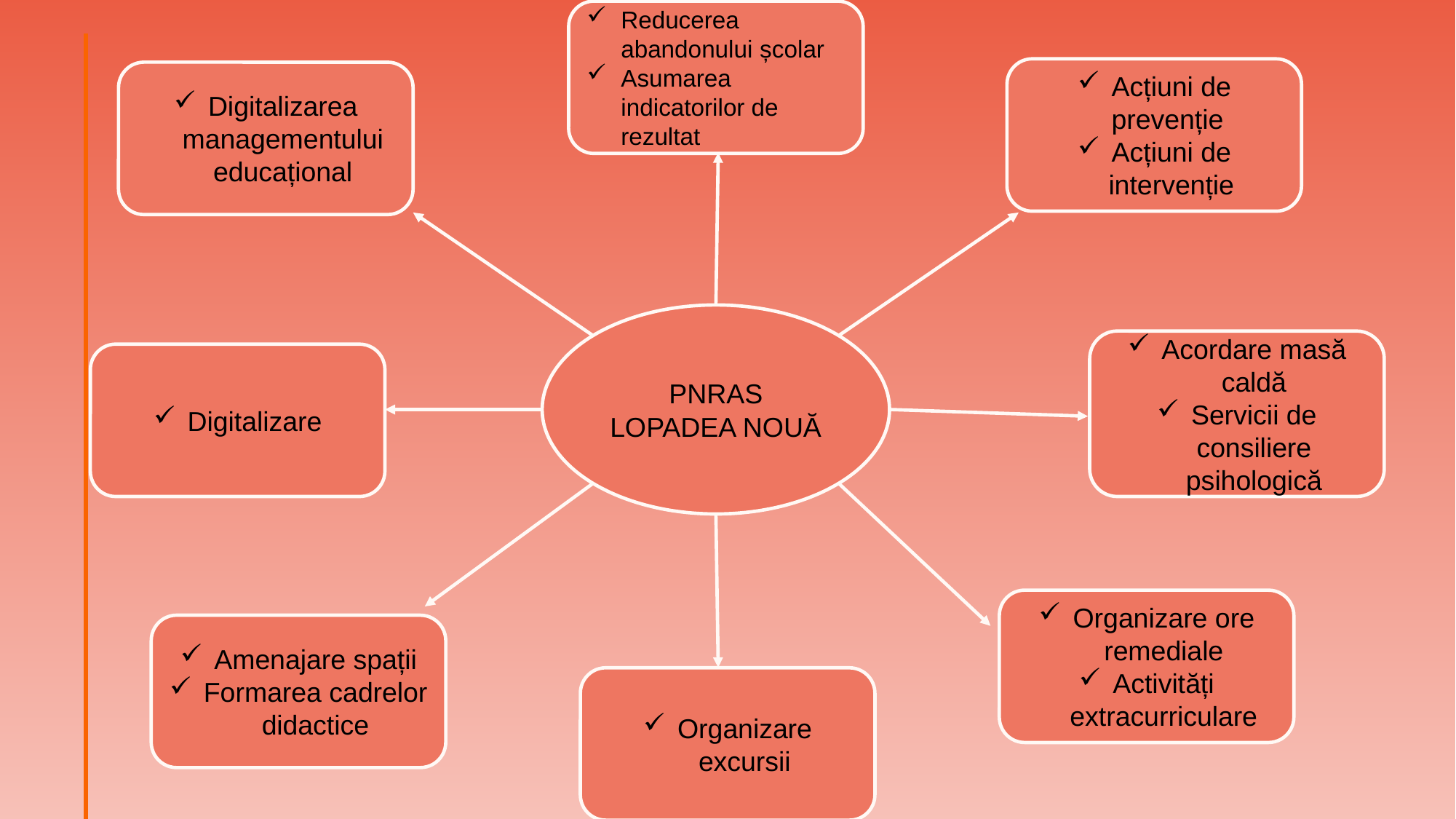

Reducerea abandonului școlar
Asumarea indicatorilor de rezultat
Acțiuni de prevenție
Acțiuni de intervenție
Digitalizarea managementului educațional
PNRAS LOPADEA NOUĂ
Acordare masă caldă
Servicii de consiliere psihologică
Digitalizare
Amenajare spații
Formarea cadrelor didactice
Organizare ore remediale
Activități extracurriculare
Organizare excursii